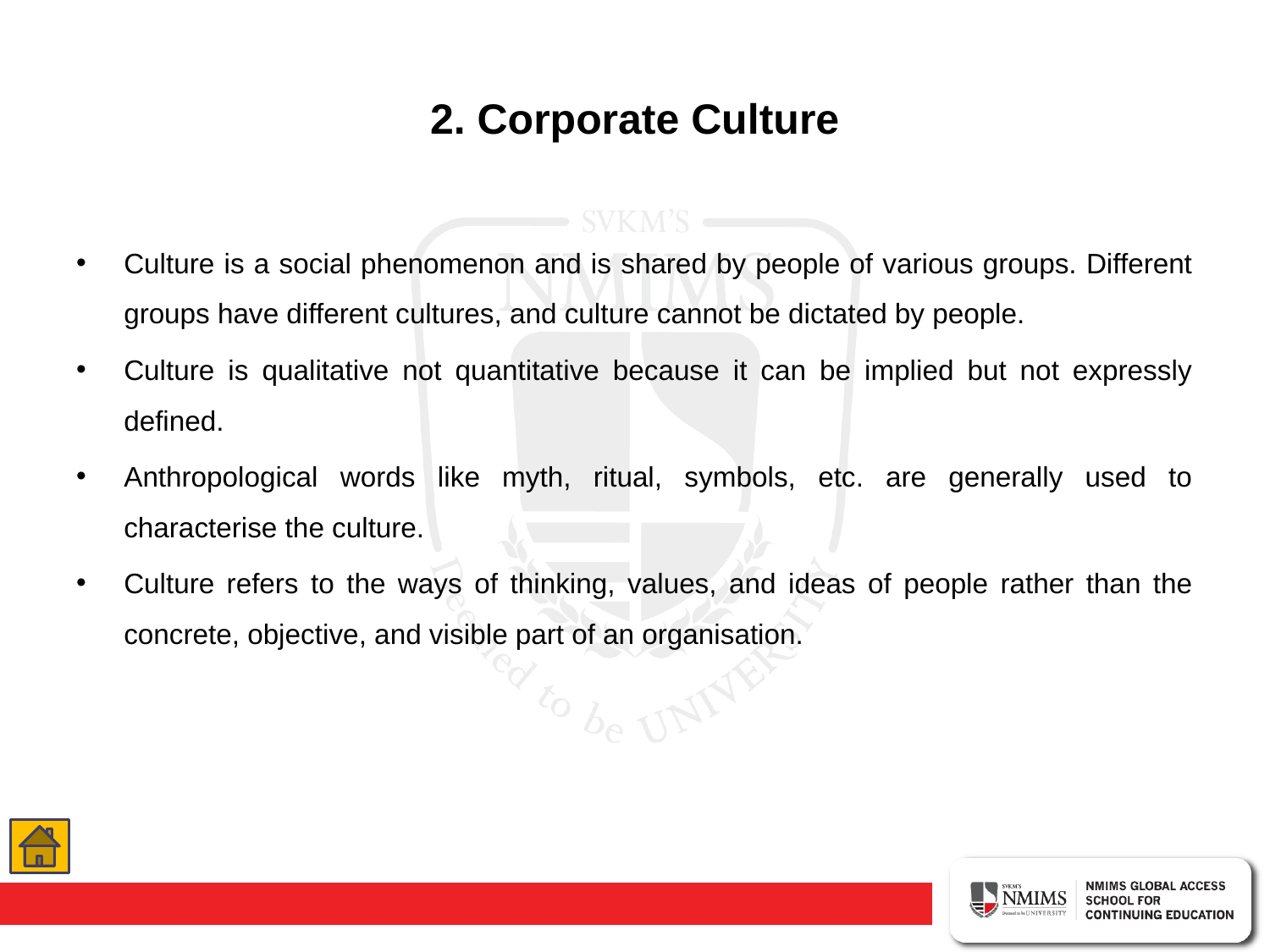

# 2. Corporate Culture
Culture is a social phenomenon and is shared by people of various groups. Different groups have different cultures, and culture cannot be dictated by people.
Culture is qualitative not quantitative because it can be implied but not expressly defined.
Anthropological words like myth, ritual, symbols, etc. are generally used to characterise the culture.
Culture refers to the ways of thinking, values, and ideas of people rather than the concrete, objective, and visible part of an organisation.